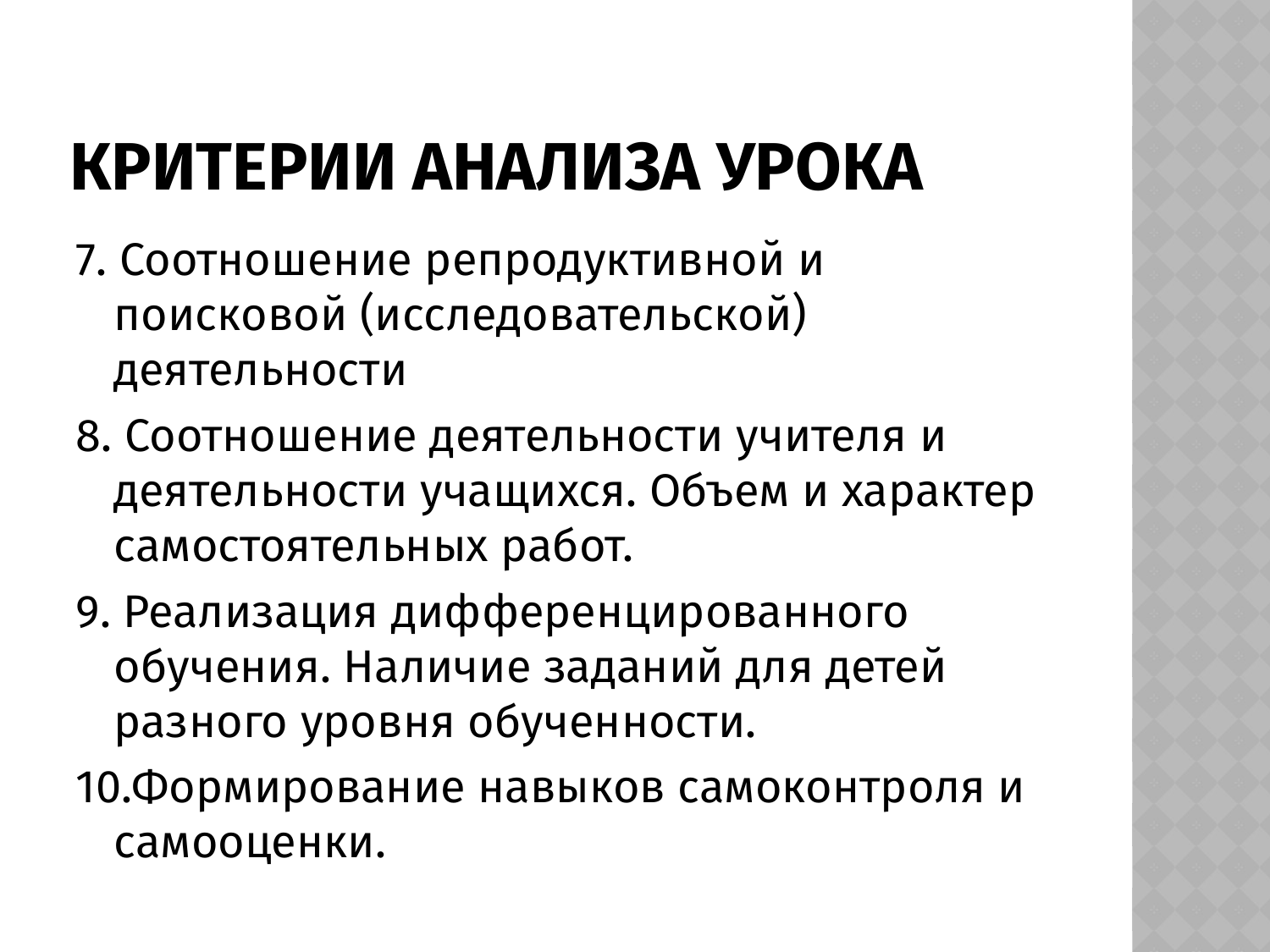

# Критерии анализа урока
7. Соотношение репродуктивной и поисковой (исследовательской) деятельности
8. Соотношение деятельности учителя и деятельности учащихся. Объем и характер самостоятельных работ.
9. Реализация дифференцированного обучения. Наличие заданий для детей разного уровня обученности.
10.Формирование навыков самоконтроля и самооценки.